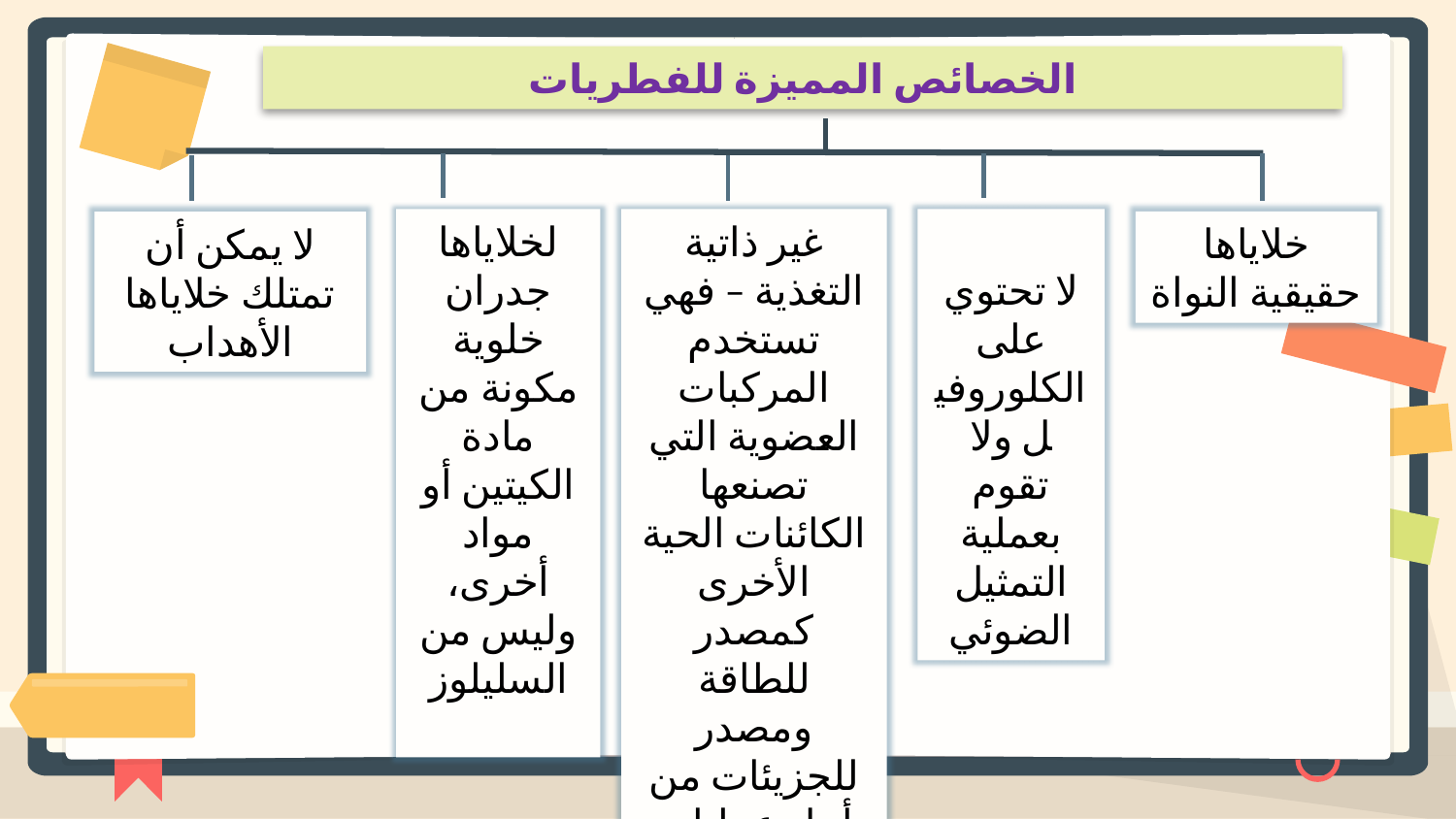

الخصائص المميزة للفطريات
لخلاياها جدران خلوية مكونة من مادة الكيتين أو مواد أخرى، وليس من السليلوز

غير ذاتية التغذية – فهي تستخدم المركبات العضوية التي تصنعها
الكائنات الحية الأخرى كمصدر للطاقة ومصدر للجزيئات من
أجل عمليات الأيض

لا تحتوي على الكلوروفيل ولا تقوم بعملية التمثيل الضوئي
خلاياها حقيقية النواة
لا يمكن أن تمتلك خلاياها الأهداب